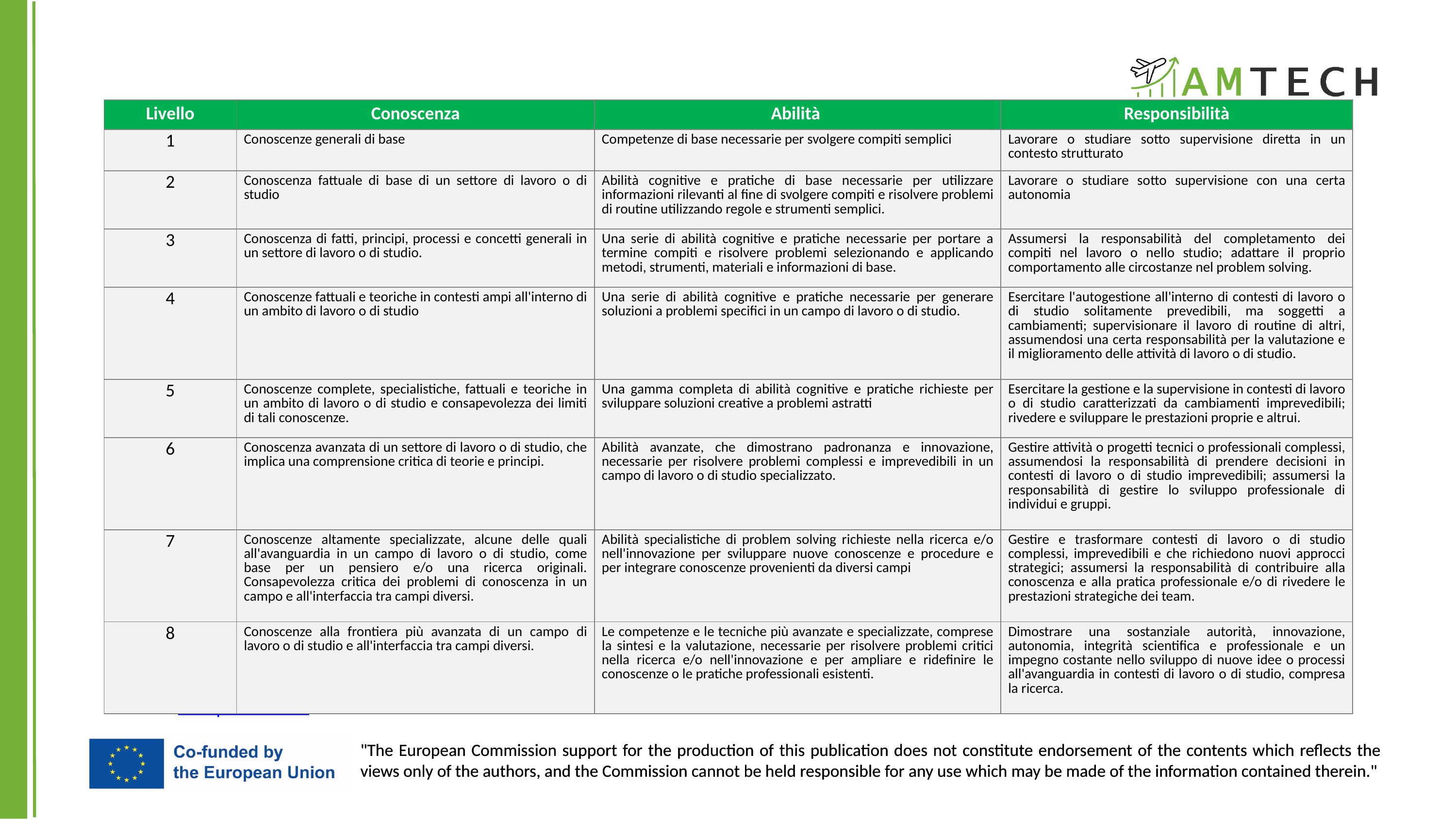

| Livello | Conoscenza | Abilità | Responsibilità |
| --- | --- | --- | --- |
| 1 | Conoscenze generali di base | Competenze di base necessarie per svolgere compiti semplici | Lavorare o studiare sotto supervisione diretta in un contesto strutturato |
| 2 | Conoscenza fattuale di base di un settore di lavoro o di studio | Abilità cognitive e pratiche di base necessarie per utilizzare informazioni rilevanti al fine di svolgere compiti e risolvere problemi di routine utilizzando regole e strumenti semplici. | Lavorare o studiare sotto supervisione con una certa autonomia |
| 3 | Conoscenza di fatti, principi, processi e concetti generali in un settore di lavoro o di studio. | Una serie di abilità cognitive e pratiche necessarie per portare a termine compiti e risolvere problemi selezionando e applicando metodi, strumenti, materiali e informazioni di base. | Assumersi la responsabilità del completamento dei compiti nel lavoro o nello studio; adattare il proprio comportamento alle circostanze nel problem solving. |
| 4 | Conoscenze fattuali e teoriche in contesti ampi all'interno di un ambito di lavoro o di studio | Una serie di abilità cognitive e pratiche necessarie per generare soluzioni a problemi specifici in un campo di lavoro o di studio. | Esercitare l'autogestione all'interno di contesti di lavoro o di studio solitamente prevedibili, ma soggetti a cambiamenti; supervisionare il lavoro di routine di altri, assumendosi una certa responsabilità per la valutazione e il miglioramento delle attività di lavoro o di studio. |
| 5 | Conoscenze complete, specialistiche, fattuali e teoriche in un ambito di lavoro o di studio e consapevolezza dei limiti di tali conoscenze. | Una gamma completa di abilità cognitive e pratiche richieste per sviluppare soluzioni creative a problemi astratti | Esercitare la gestione e la supervisione in contesti di lavoro o di studio caratterizzati da cambiamenti imprevedibili; rivedere e sviluppare le prestazioni proprie e altrui. |
| 6 | Conoscenza avanzata di un settore di lavoro o di studio, che implica una comprensione critica di teorie e principi. | Abilità avanzate, che dimostrano padronanza e innovazione, necessarie per risolvere problemi complessi e imprevedibili in un campo di lavoro o di studio specializzato. | Gestire attività o progetti tecnici o professionali complessi, assumendosi la responsabilità di prendere decisioni in contesti di lavoro o di studio imprevedibili; assumersi la responsabilità di gestire lo sviluppo professionale di individui e gruppi. |
| 7 | Conoscenze altamente specializzate, alcune delle quali all'avanguardia in un campo di lavoro o di studio, come base per un pensiero e/o una ricerca originali. Consapevolezza critica dei problemi di conoscenza in un campo e all'interfaccia tra campi diversi. | Abilità specialistiche di problem solving richieste nella ricerca e/o nell'innovazione per sviluppare nuove conoscenze e procedure e per integrare conoscenze provenienti da diversi campi | Gestire e trasformare contesti di lavoro o di studio complessi, imprevedibili e che richiedono nuovi approcci strategici; assumersi la responsabilità di contribuire alla conoscenza e alla pratica professionale e/o di rivedere le prestazioni strategiche dei team. |
| 8 | Conoscenze alla frontiera più avanzata di un campo di lavoro o di studio e all'interfaccia tra campi diversi. | Le competenze e le tecniche più avanzate e specializzate, comprese la sintesi e la valutazione, necessarie per risolvere problemi critici nella ricerca e/o nell'innovazione e per ampliare e ridefinire le conoscenze o le pratiche professionali esistenti. | Dimostrare una sostanziale autorità, innovazione, autonomia, integrità scientifica e professionale e un impegno costante nello sviluppo di nuove idee o processi all'avanguardia in contesti di lavoro o di studio, compresa la ricerca. |
EQF
Leanirng outcomes are defined in terms of Knowedlge, Skills and Autonomy
Source: European Union